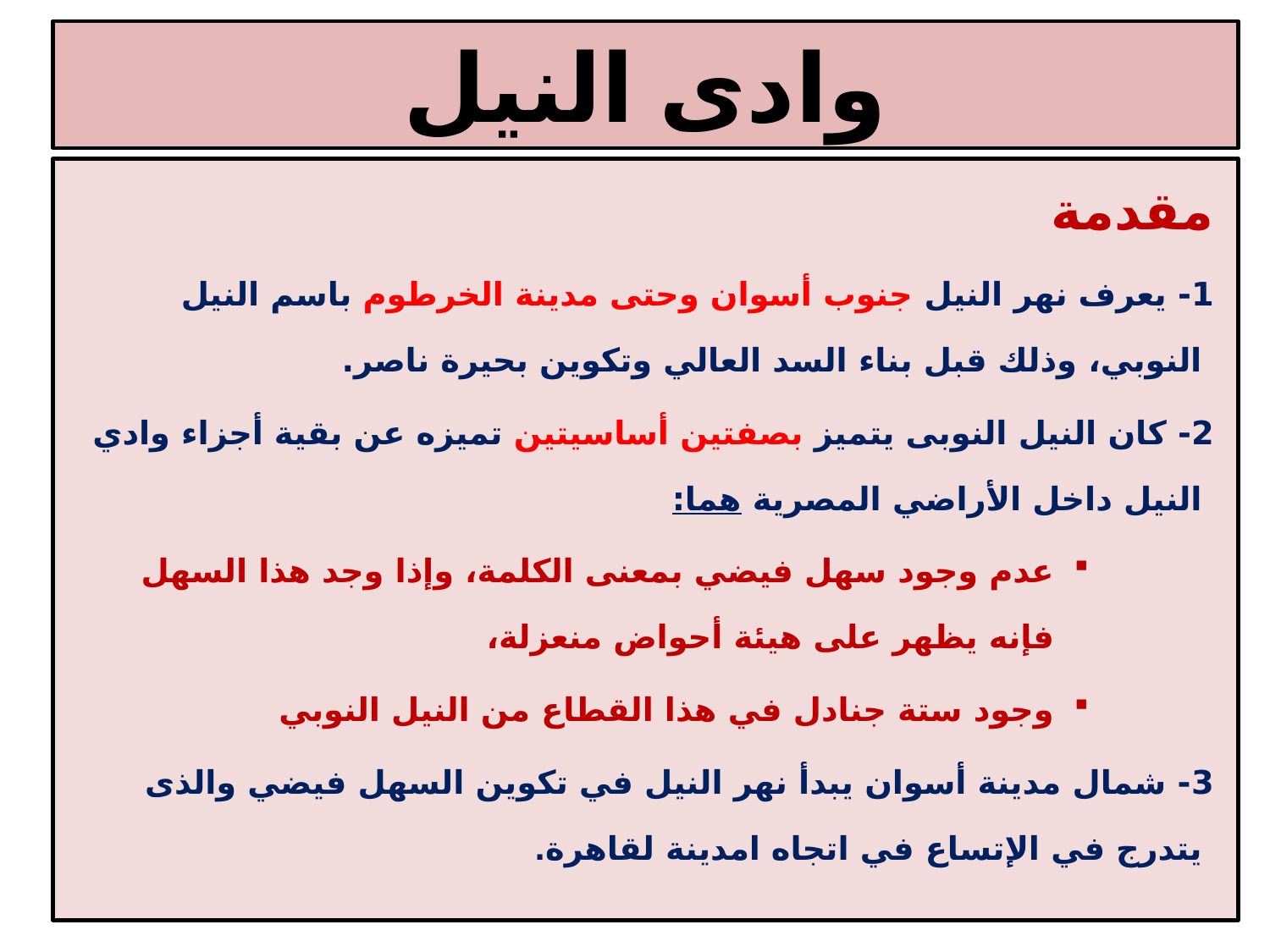

# وادى النيل
مقدمة
1- يعرف نهر النيل جنوب أسوان وحتى مدينة الخرطوم باسم النيل النوبي، وذلك قبل بناء السد العالي وتكوين بحيرة ناصر.
2- كان النيل النوبى يتميز بصفتين أساسيتين تميزه عن بقية أجزاء وادي النيل داخل الأراضي المصرية هما:
عدم وجود سهل فيضي بمعنى الكلمة، وإذا وجد هذا السهل فإنه يظهر على هيئة أحواض منعزلة،
وجود ستة جنادل في هذا القطاع من النيل النوبي
3- شمال مدينة أسوان يبدأ نهر النيل في تكوين السهل فيضي والذى يتدرج في الإتساع في اتجاه امدينة لقاهرة.